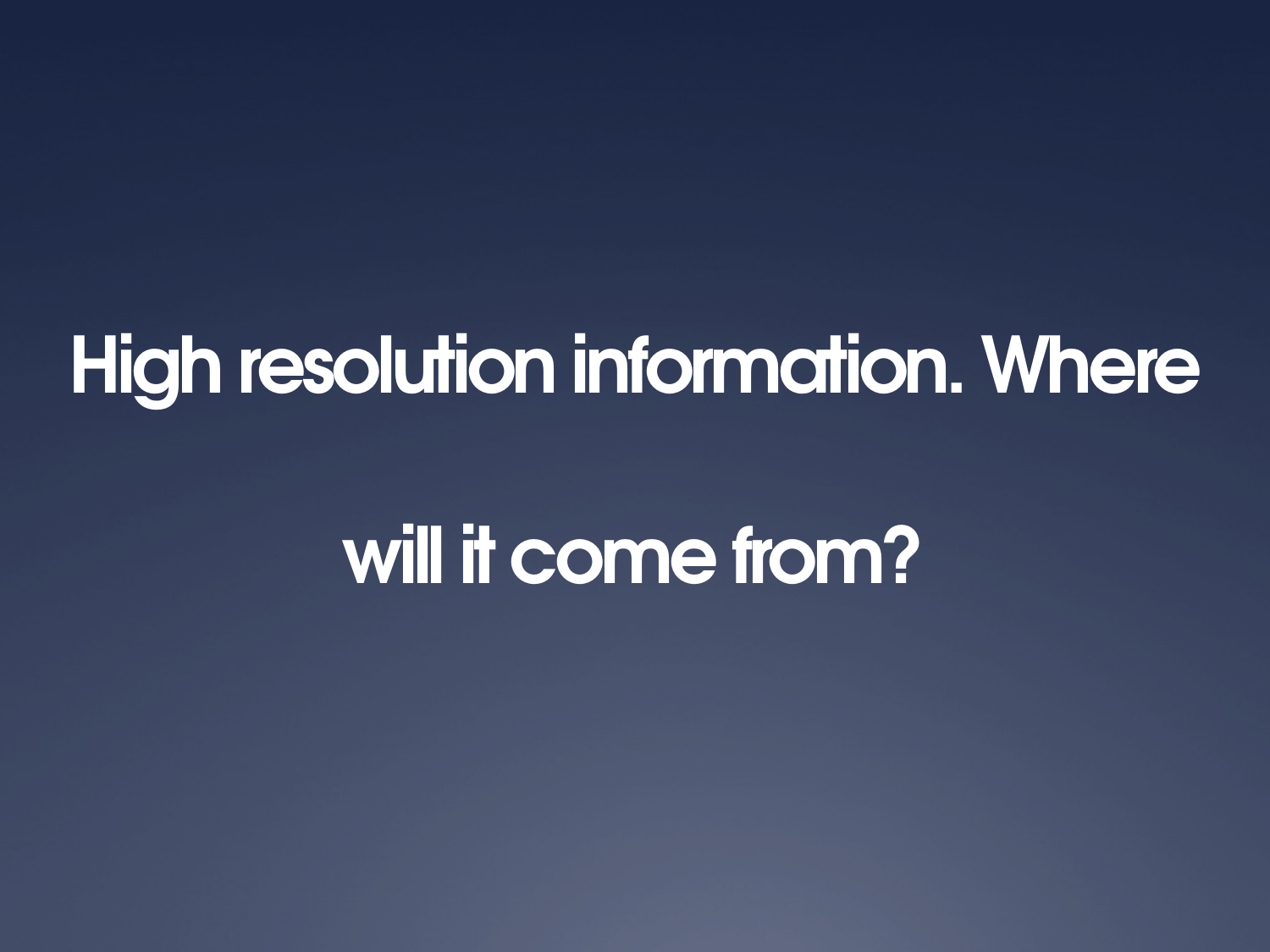

# High resolution information. Where will it come from?